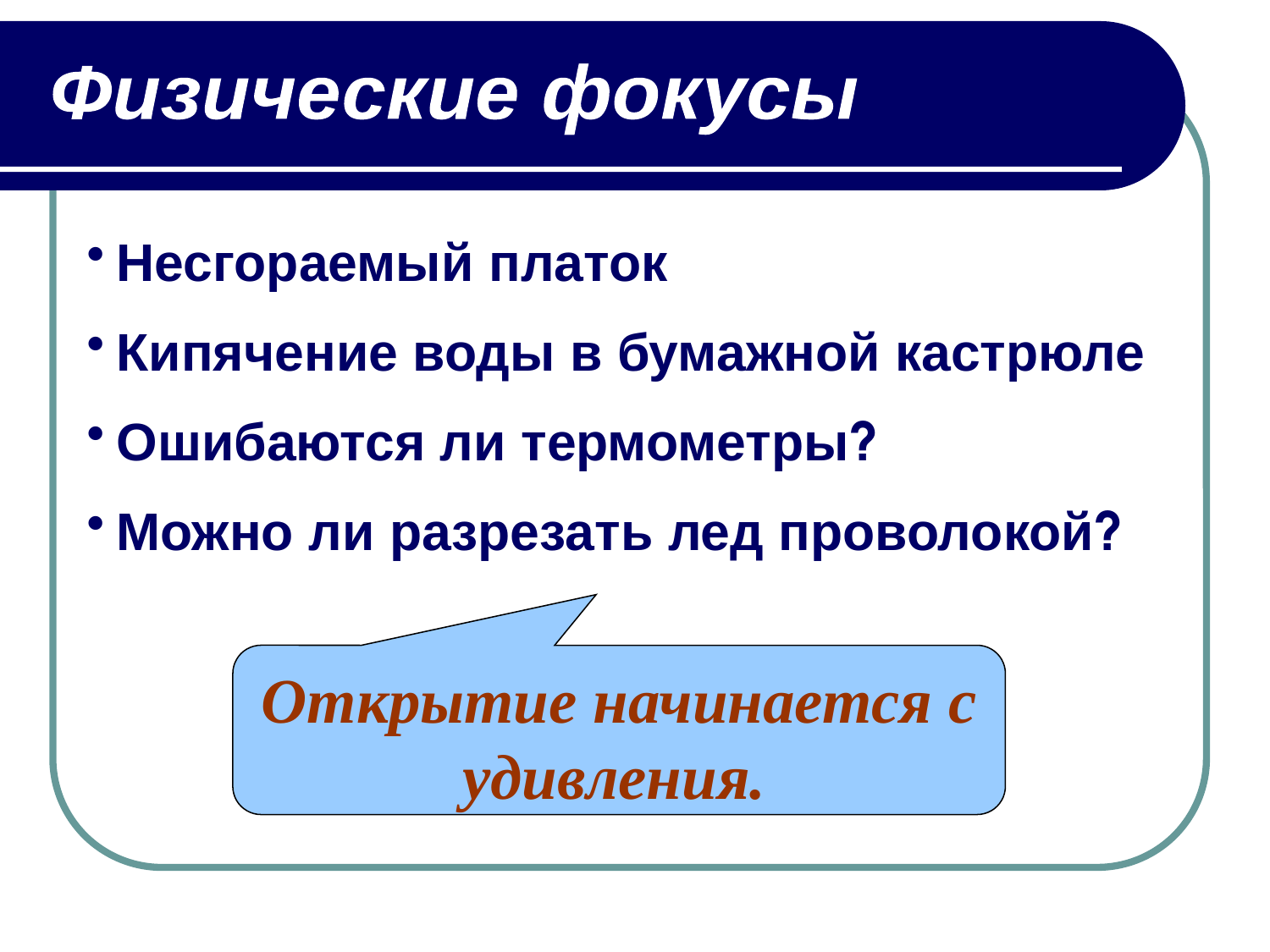

Физические фокусы
Несгораемый платок
Кипячение воды в бумажной кастрюле
Ошибаются ли термометры?
Можно ли разрезать лед проволокой?
Открытие начинается с удивления.